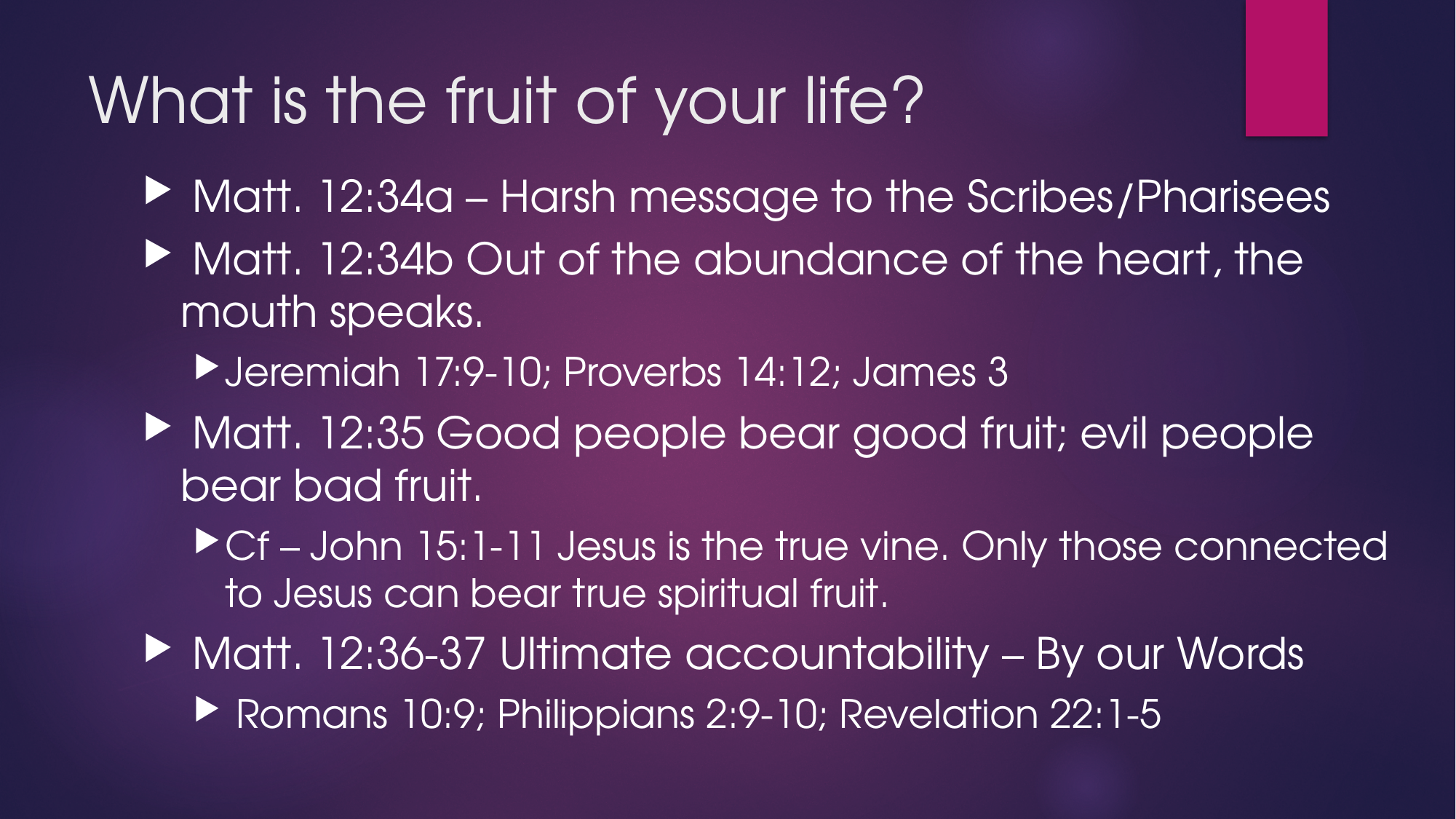

# What is the fruit of your life?
 Matt. 12:34a – Harsh message to the Scribes/Pharisees
 Matt. 12:34b Out of the abundance of the heart, the mouth speaks.
Jeremiah 17:9-10; Proverbs 14:12; James 3
 Matt. 12:35 Good people bear good fruit; evil people bear bad fruit.
Cf – John 15:1-11 Jesus is the true vine. Only those connected to Jesus can bear true spiritual fruit.
 Matt. 12:36-37 Ultimate accountability – By our Words
 Romans 10:9; Philippians 2:9-10; Revelation 22:1-5